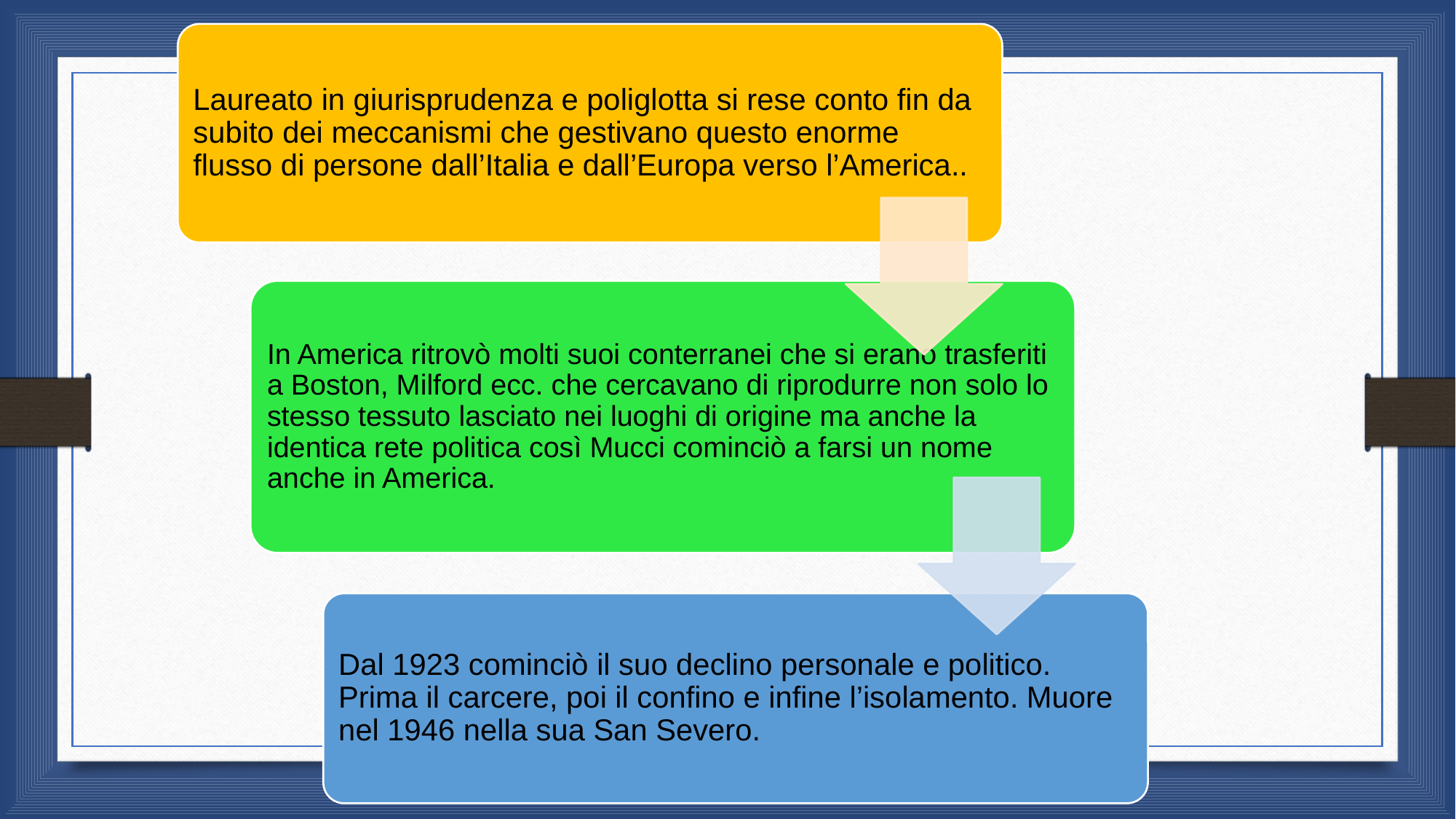

Laureato in giurisprudenza e poliglotta si rese conto fin da subito dei meccanismi che gestivano questo enorme flusso di persone dall’Italia e dall’Europa verso l’America..
In America ritrovò molti suoi conterranei che si erano trasferiti a Boston, Milford ecc. che cercavano di riprodurre non solo lo stesso tessuto lasciato nei luoghi di origine ma anche la identica rete politica così Mucci cominciò a farsi un nome anche in America.
Dal 1923 cominciò il suo declino personale e politico. Prima il carcere, poi il confino e infine l’isolamento. Muore nel 1946 nella sua San Severo.